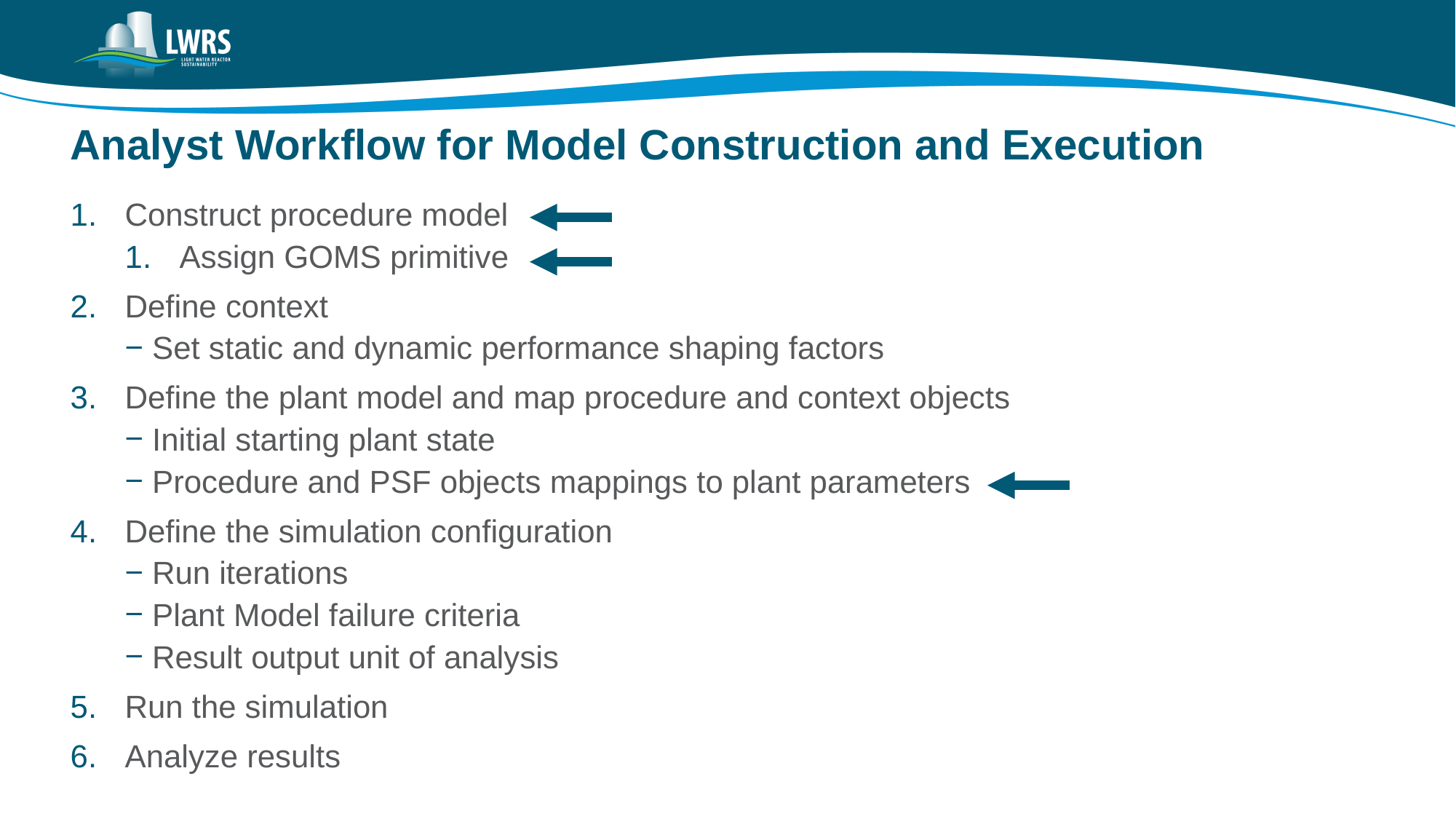

# Analyst Workflow for Model Construction and Execution
Construct procedure model
Assign GOMS primitive
Define context
Set static and dynamic performance shaping factors
Define the plant model and map procedure and context objects
Initial starting plant state
Procedure and PSF objects mappings to plant parameters
Define the simulation configuration
Run iterations
Plant Model failure criteria
Result output unit of analysis
Run the simulation
Analyze results